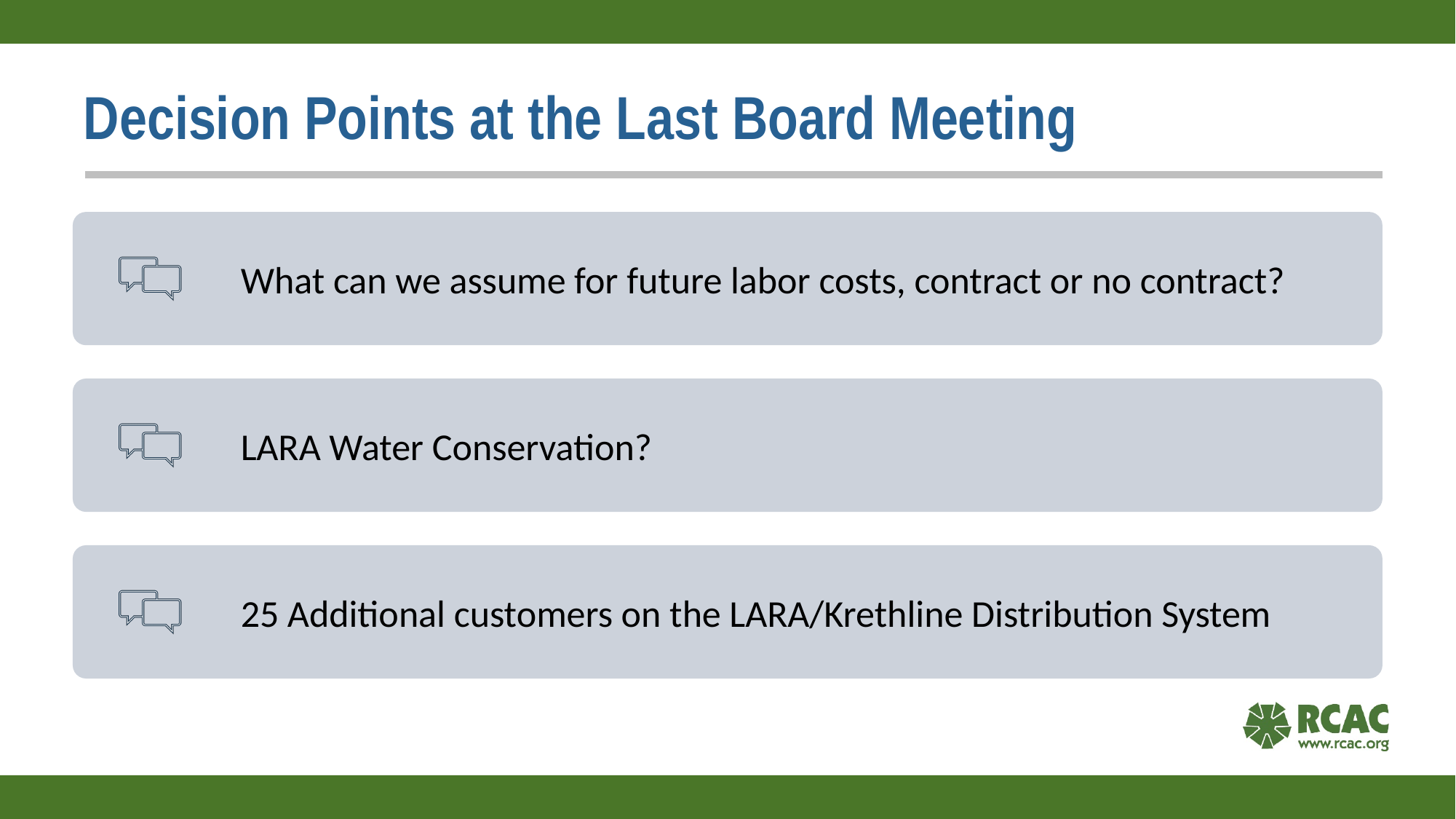

# Decision Points at the Last Board Meeting
What can we assume for future labor costs, contract or no contract?
LARA Water Conservation?
25 Additional customers on the LARA/Krethline Distribution System